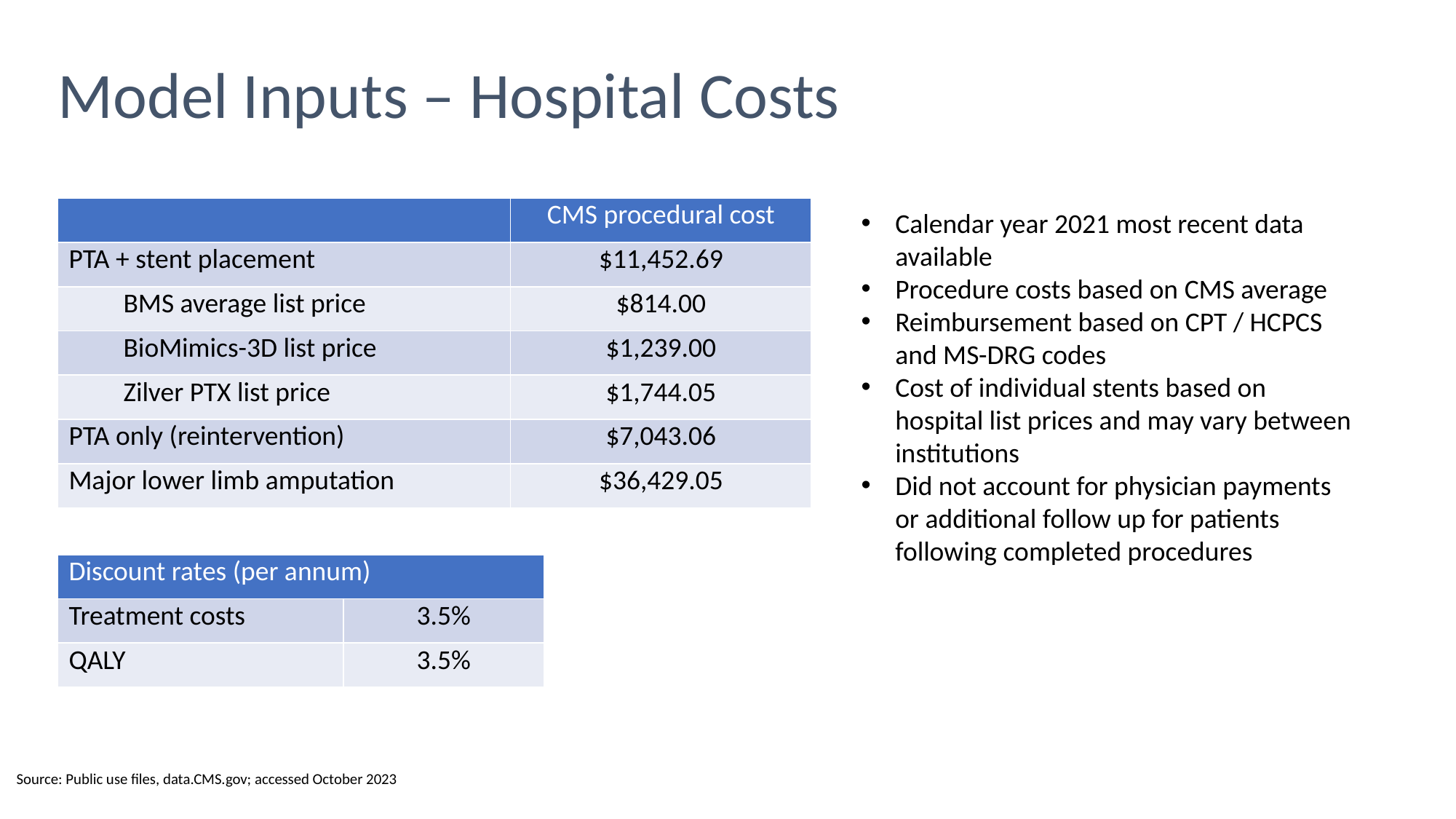

# Model Inputs – Hospital Costs
|  | CMS procedural cost |
| --- | --- |
| PTA + stent placement | $11,452.69 |
| BMS average list price | $814.00 |
| BioMimics-3D list price | $1,239.00 |
| Zilver PTX list price | $1,744.05 |
| PTA only (reintervention) | $7,043.06 |
| Major lower limb amputation | $36,429.05 |
Calendar year 2021 most recent data available
Procedure costs based on CMS average
Reimbursement based on CPT / HCPCS and MS-DRG codes
Cost of individual stents based on hospital list prices and may vary between institutions
Did not account for physician payments or additional follow up for patients following completed procedures

| Discount rates (per annum) | Per annum |
| --- | --- |
| Treatment costs | 3.5% |
| QALY | 3.5% |
Source: Public use files, data.CMS.gov; accessed October 2023